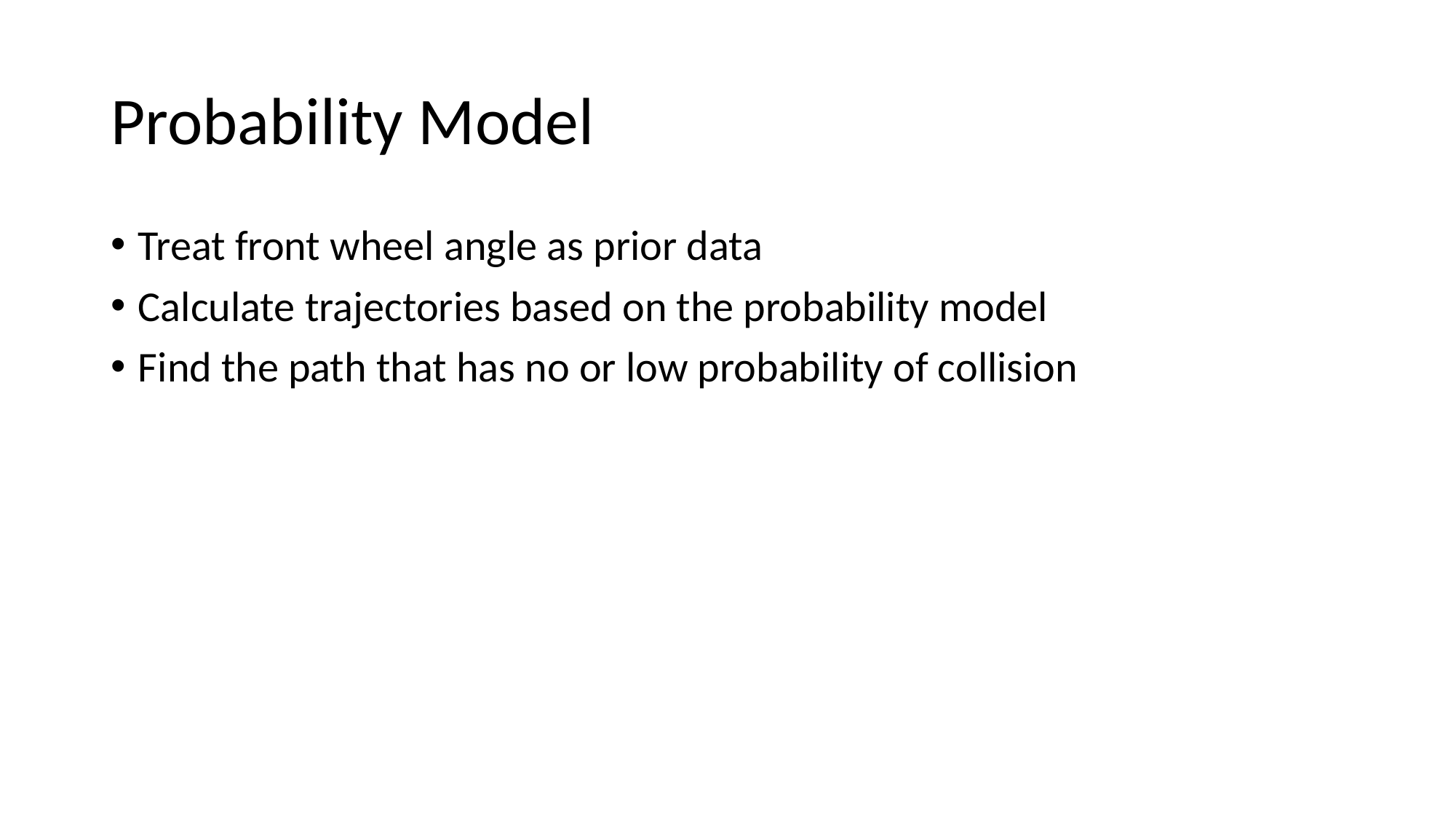

# Probability Model
Treat front wheel angle as prior data
Calculate trajectories based on the probability model
Find the path that has no or low probability of collision